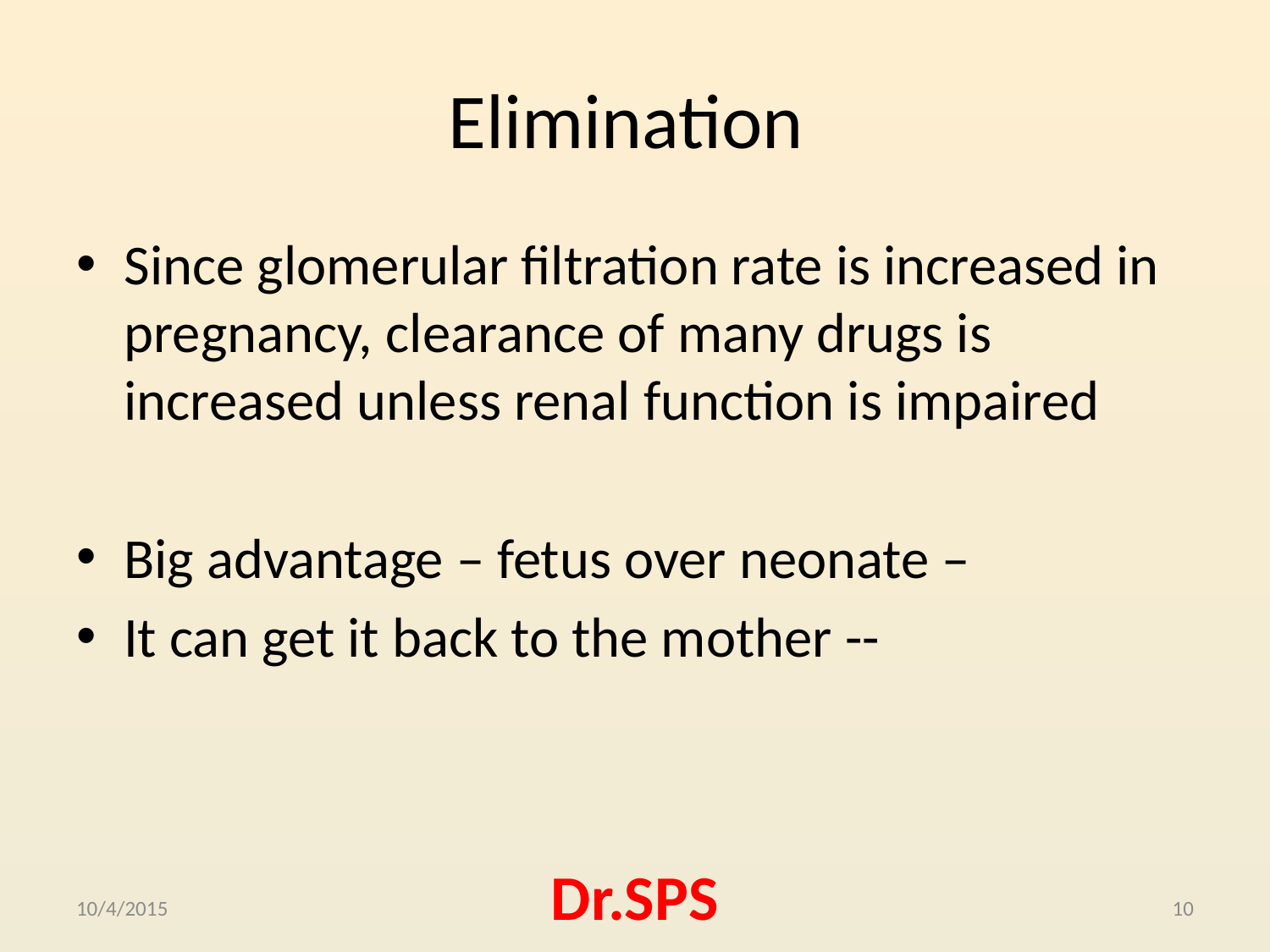

# Elimination
Since glomerular filtration rate is increased in pregnancy, clearance of many drugs is increased unless renal function is impaired

Big advantage – fetus over neonate –
It can get it back to the mother --
10/4/2015
Dr.SPS

10